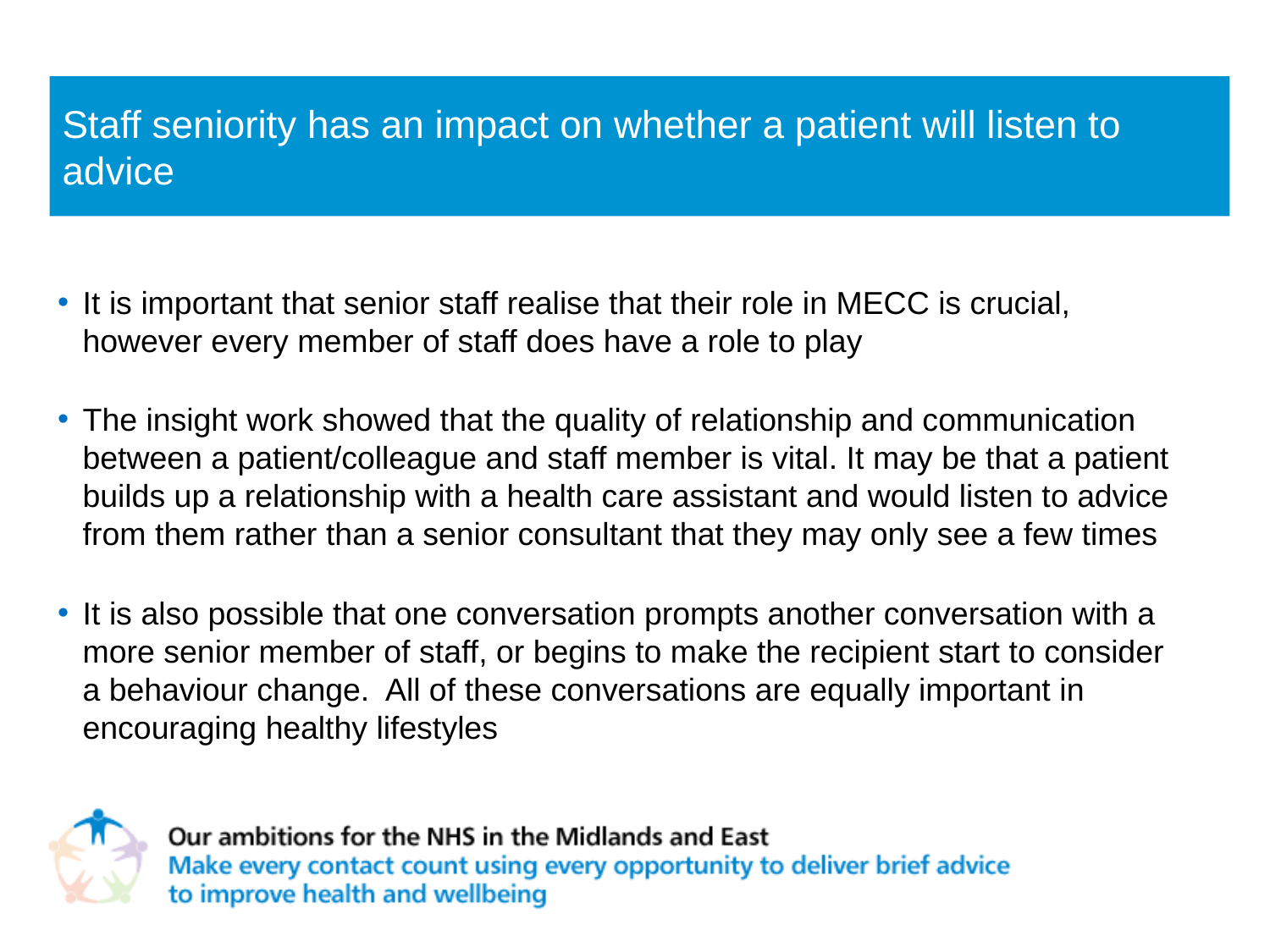

# Staff seniority has an impact on whether a patient will listen to advice
It is important that senior staff realise that their role in MECC is crucial, however every member of staff does have a role to play

The insight work showed that the quality of relationship and communication between a patient/colleague and staff member is vital. It may be that a patient builds up a relationship with a health care assistant and would listen to advice from them rather than a senior consultant that they may only see a few times

It is also possible that one conversation prompts another conversation with a more senior member of staff, or begins to make the recipient start to consider a behaviour change.  All of these conversations are equally important in encouraging healthy lifestyles